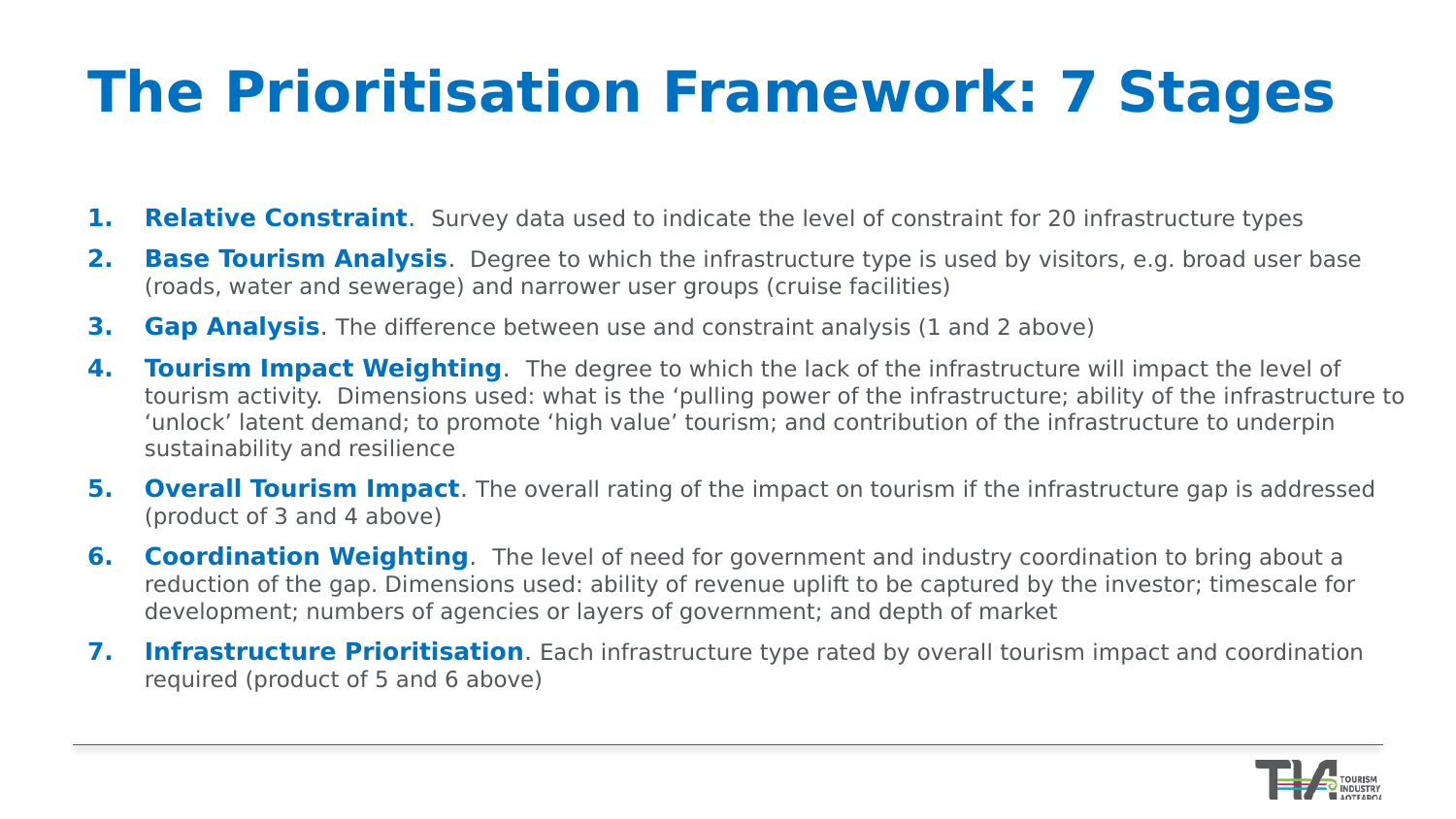

# The Prioritisation Framework: 7 Stages
Relative Constraint.  Survey data used to indicate the level of constraint for 20 infrastructure types
Base Tourism Analysis.  Degree to which the infrastructure type is used by visitors, e.g. broad user base (roads, water and sewerage) and narrower user groups (cruise facilities)
Gap Analysis. The difference between use and constraint analysis (1 and 2 above)
Tourism Impact Weighting.  The degree to which the lack of the infrastructure will impact the level of tourism activity.  Dimensions used: what is the ‘pulling power of the infrastructure; ability of the infrastructure to ‘unlock’ latent demand; to promote ‘high value’ tourism; and contribution of the infrastructure to underpin sustainability and resilience
Overall Tourism Impact. The overall rating of the impact on tourism if the infrastructure gap is addressed (product of 3 and 4 above)
Coordination Weighting.  The level of need for government and industry coordination to bring about a reduction of the gap. Dimensions used: ability of revenue uplift to be captured by the investor; timescale for development; numbers of agencies or layers of government; and depth of market
Infrastructure Prioritisation. Each infrastructure type rated by overall tourism impact and coordination required (product of 5 and 6 above)